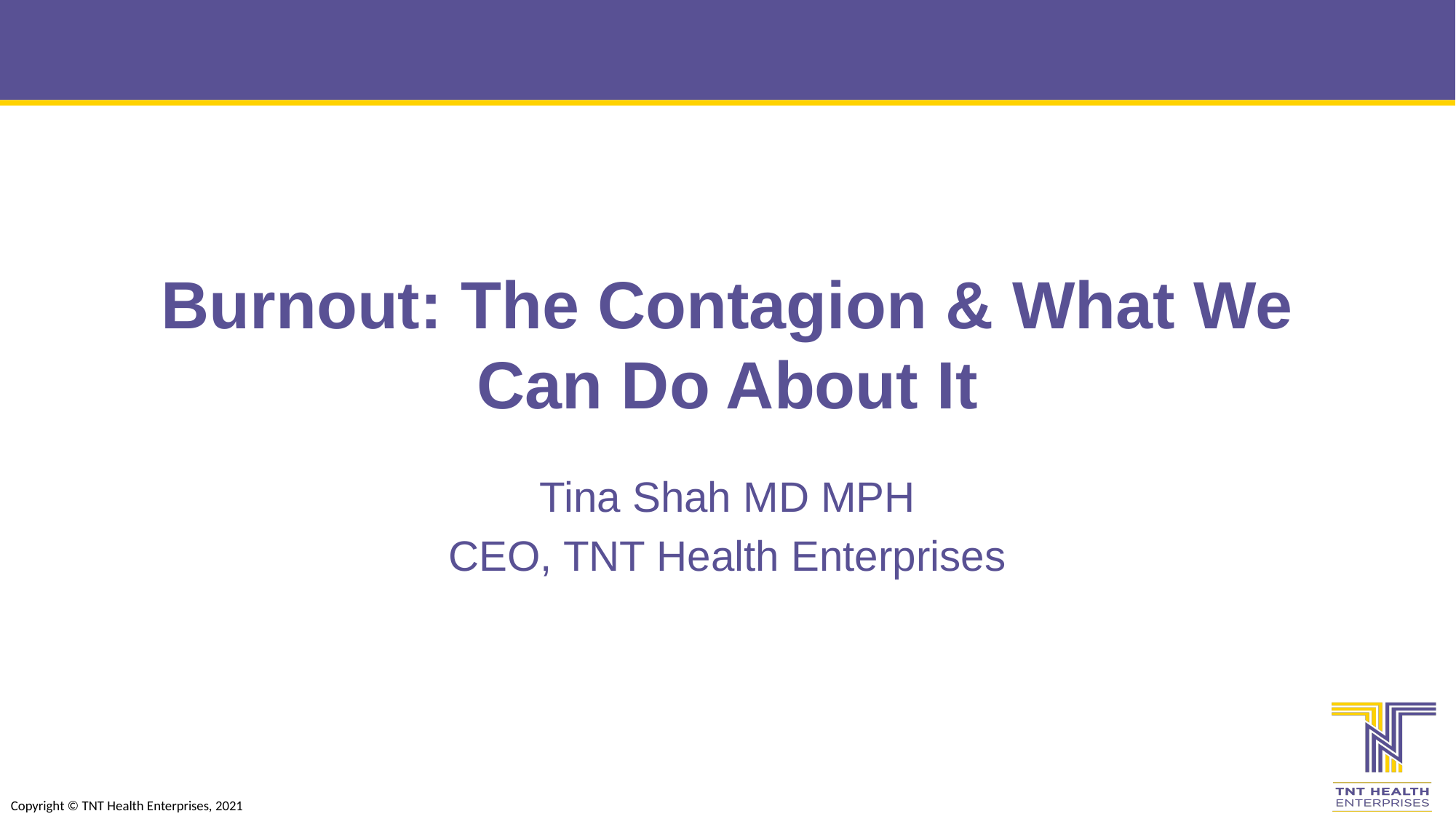

# Burnout: The Contagion & What We Can Do About It
Tina Shah MD MPH
CEO, TNT Health Enterprises
Copyright © TNT Health Enterprises, 2021